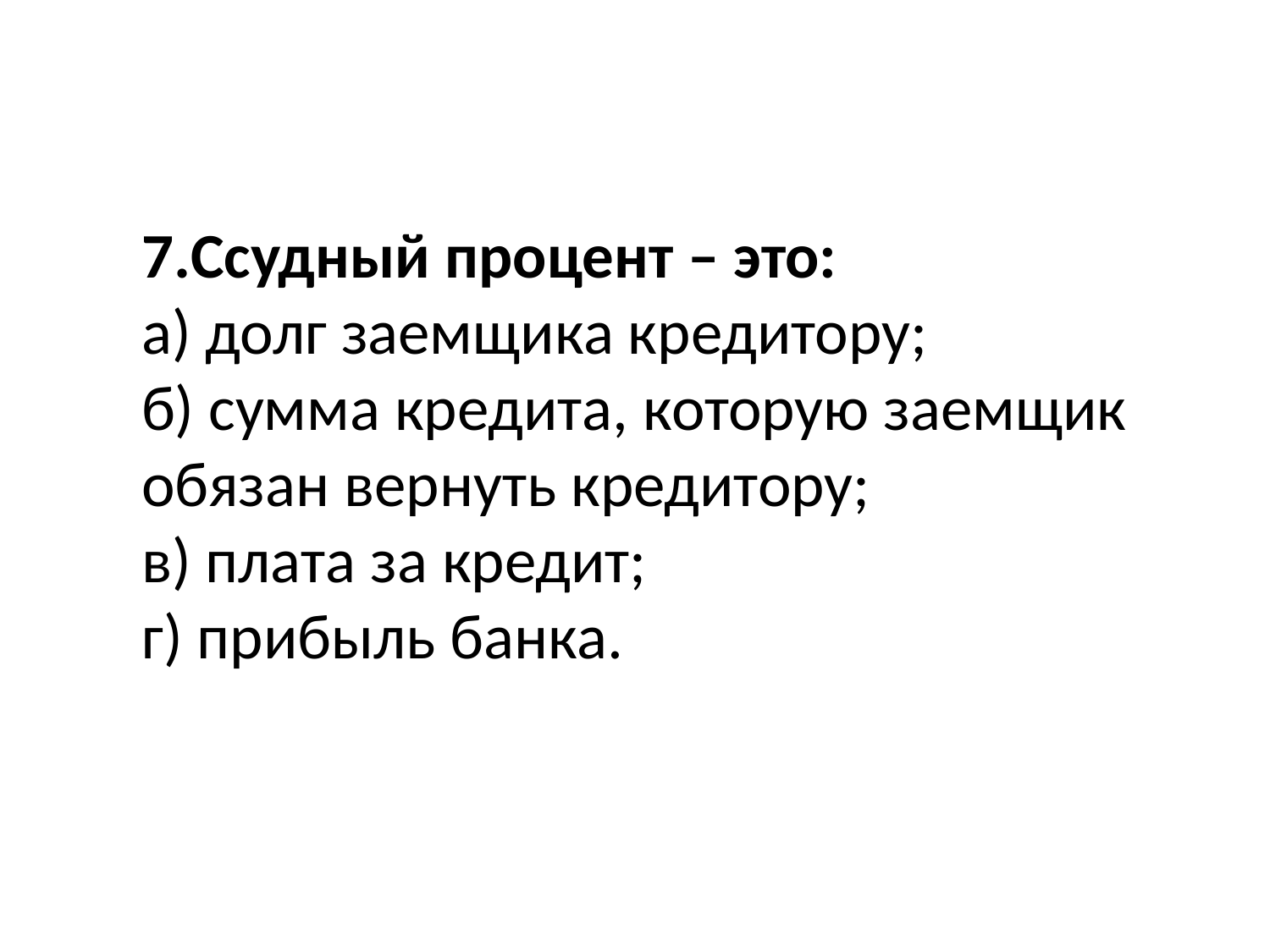

7.Ссудный процент – это:
а) долг заемщика кредитору;
б) сумма кредита, которую заемщик обязан вернуть кредитору;
в) плата за кредит;
г) прибыль банка.